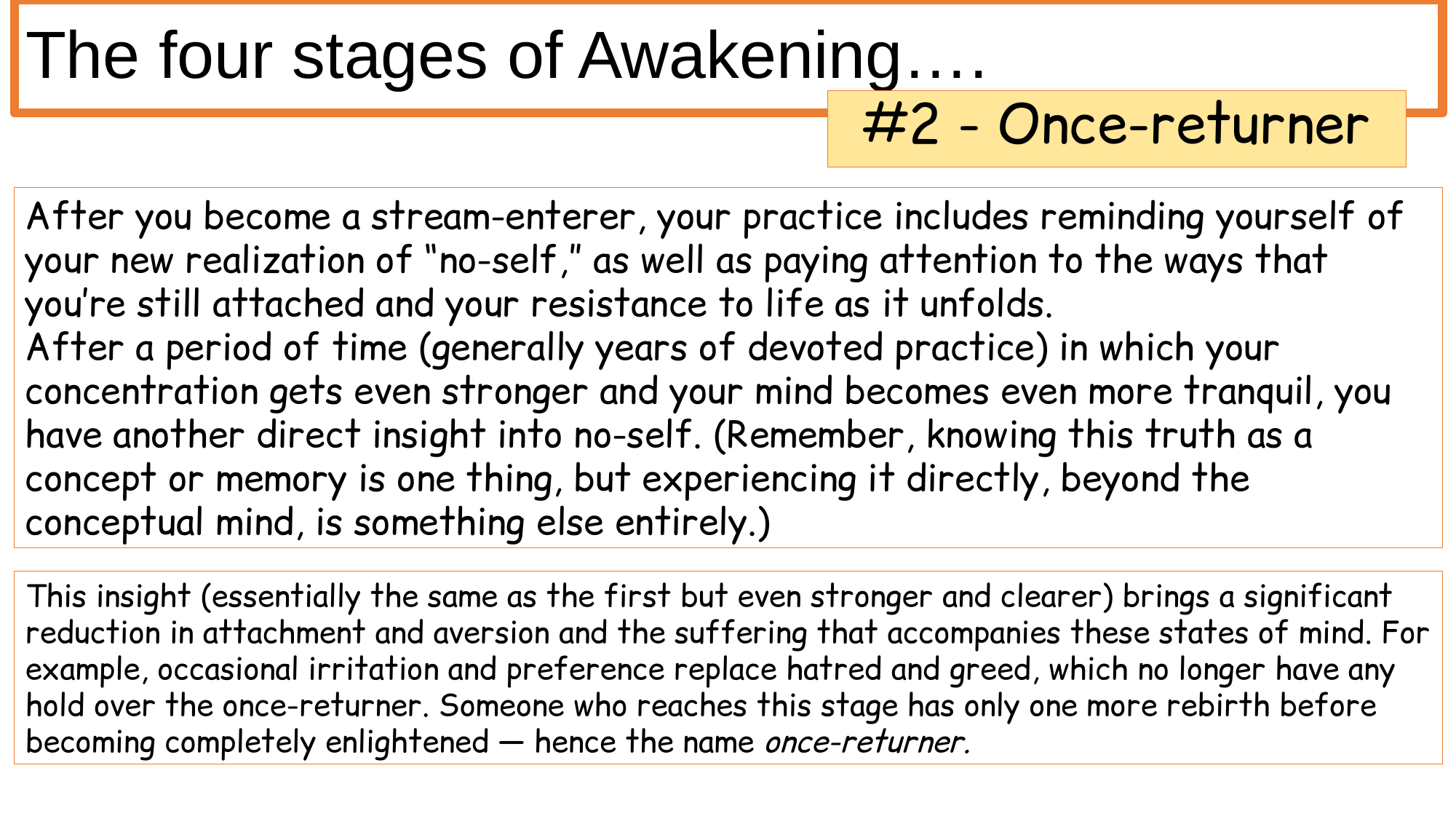

# The four stages of Awakening….
#2 - Once-returner
After you become a stream-enterer, your practice includes reminding yourself of your new realization of “no-self,” as well as paying attention to the ways that you’re still attached and your resistance to life as it unfolds.
After a period of time (generally years of devoted practice) in which your concentration gets even stronger and your mind becomes even more tranquil, you have another direct insight into no-self. (Remember, knowing this truth as a concept or memory is one thing, but experiencing it directly, beyond the conceptual mind, is something else entirely.)
This insight (essentially the same as the first but even stronger and clearer) brings a significant reduction in attachment and aversion and the suffering that accompanies these states of mind. For example, occasional irritation and preference replace hatred and greed, which no longer have any hold over the once-returner. Someone who reaches this stage has only one more rebirth before becoming completely enlightened — hence the name once-returner.